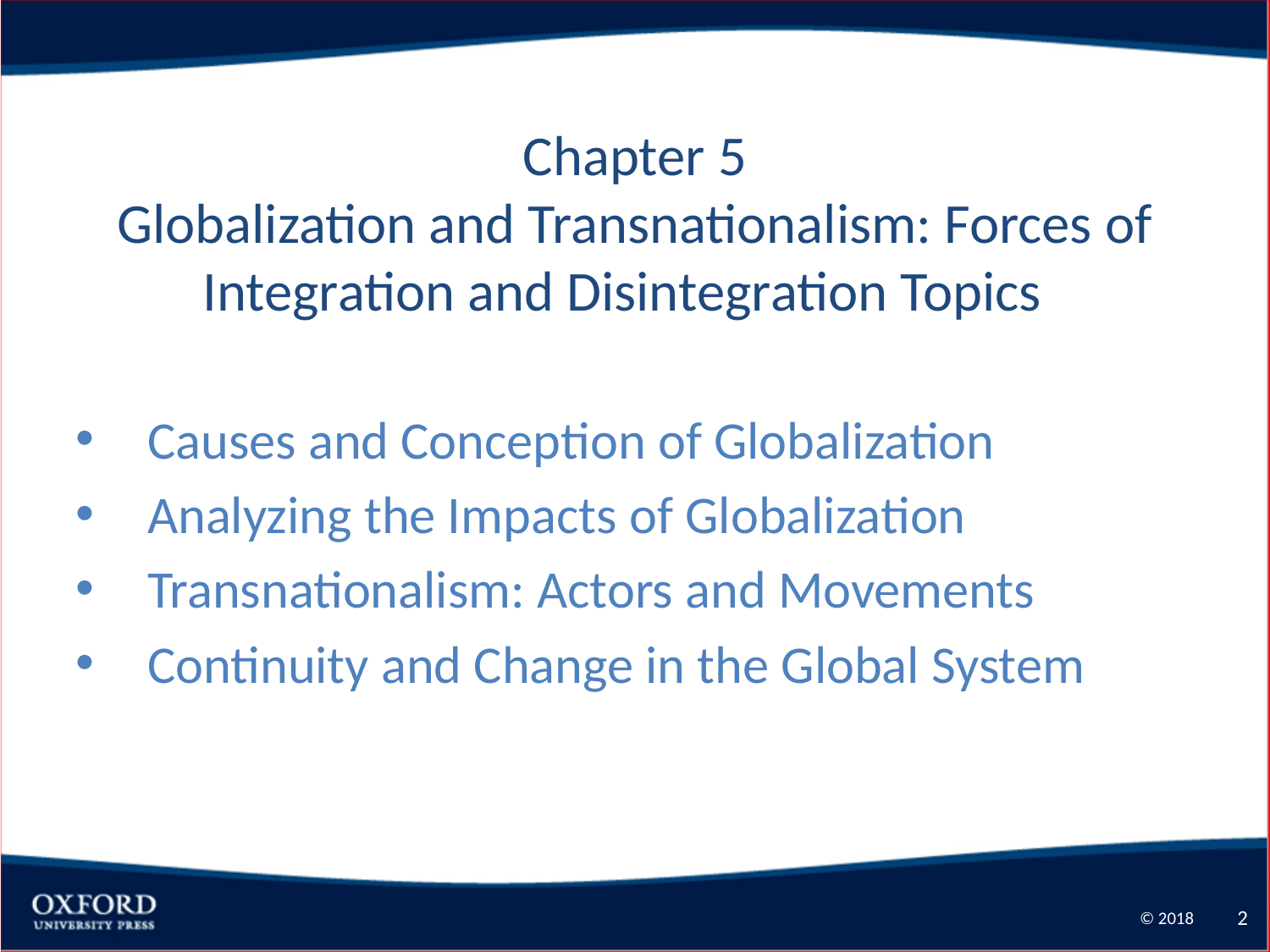

Chapter 5
Globalization and Transnationalism: Forces of Integration and Disintegration Topics
Causes and Conception of Globalization
Analyzing the Impacts of Globalization
Transnationalism: Actors and Movements
Continuity and Change in the Global System